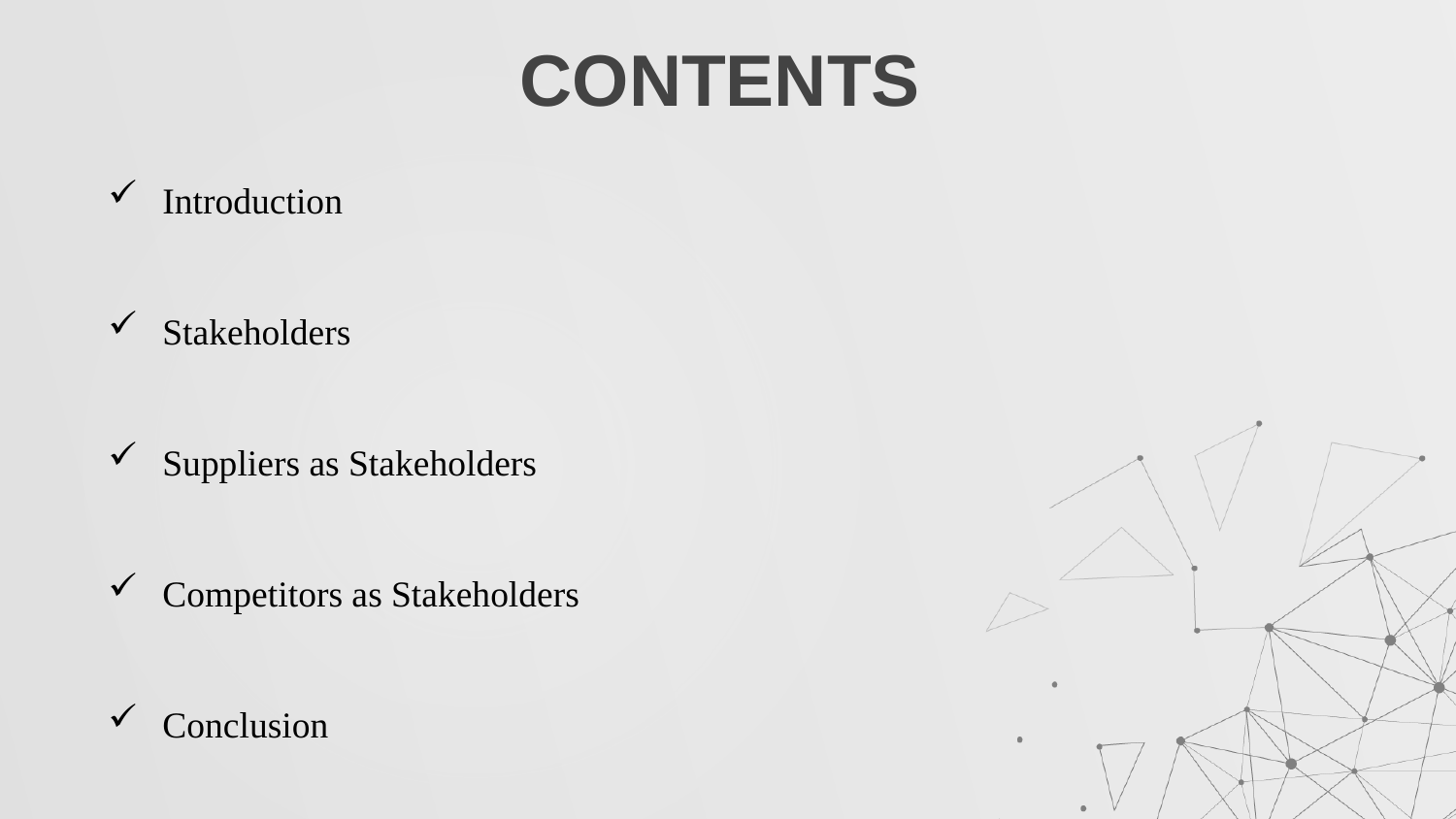

# CONTENTS
Introduction

Stakeholders

Suppliers as Stakeholders

Competitors as Stakeholders

Conclusion